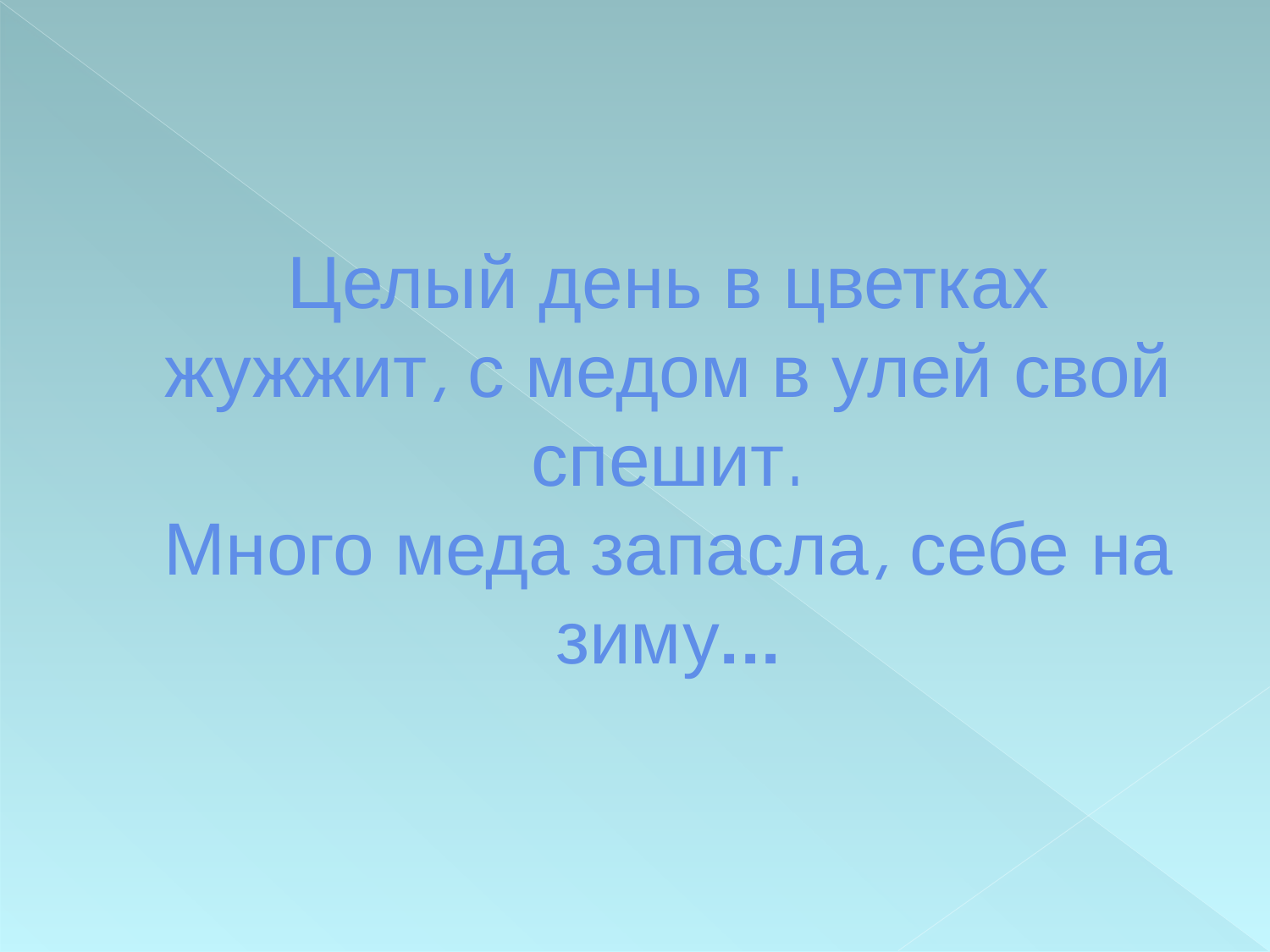

# Целый день в цветках жужжит, с медом в улей свой спешит. Много меда запасла, себе на зиму...